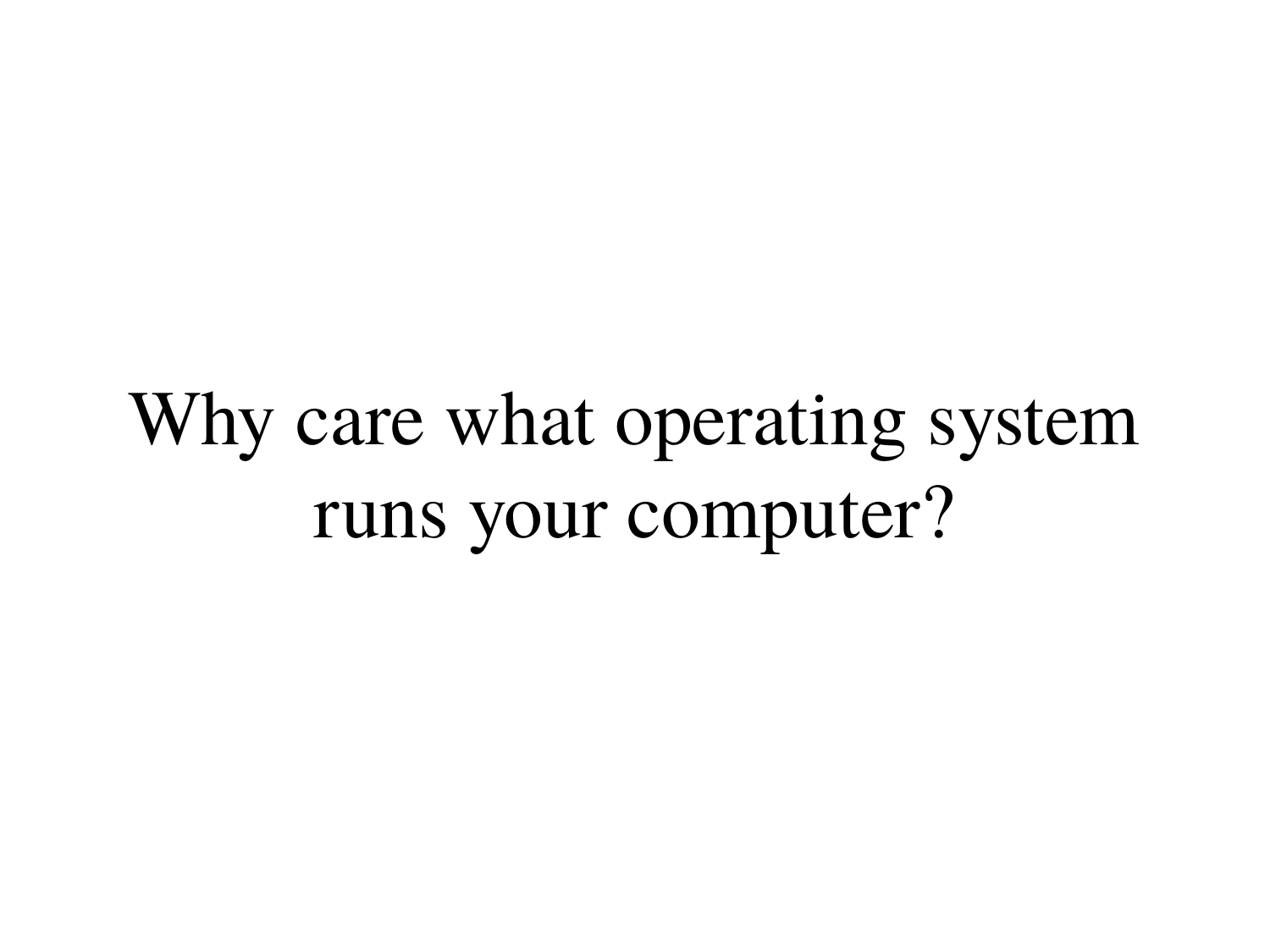

# Why care what operating system runs your computer?